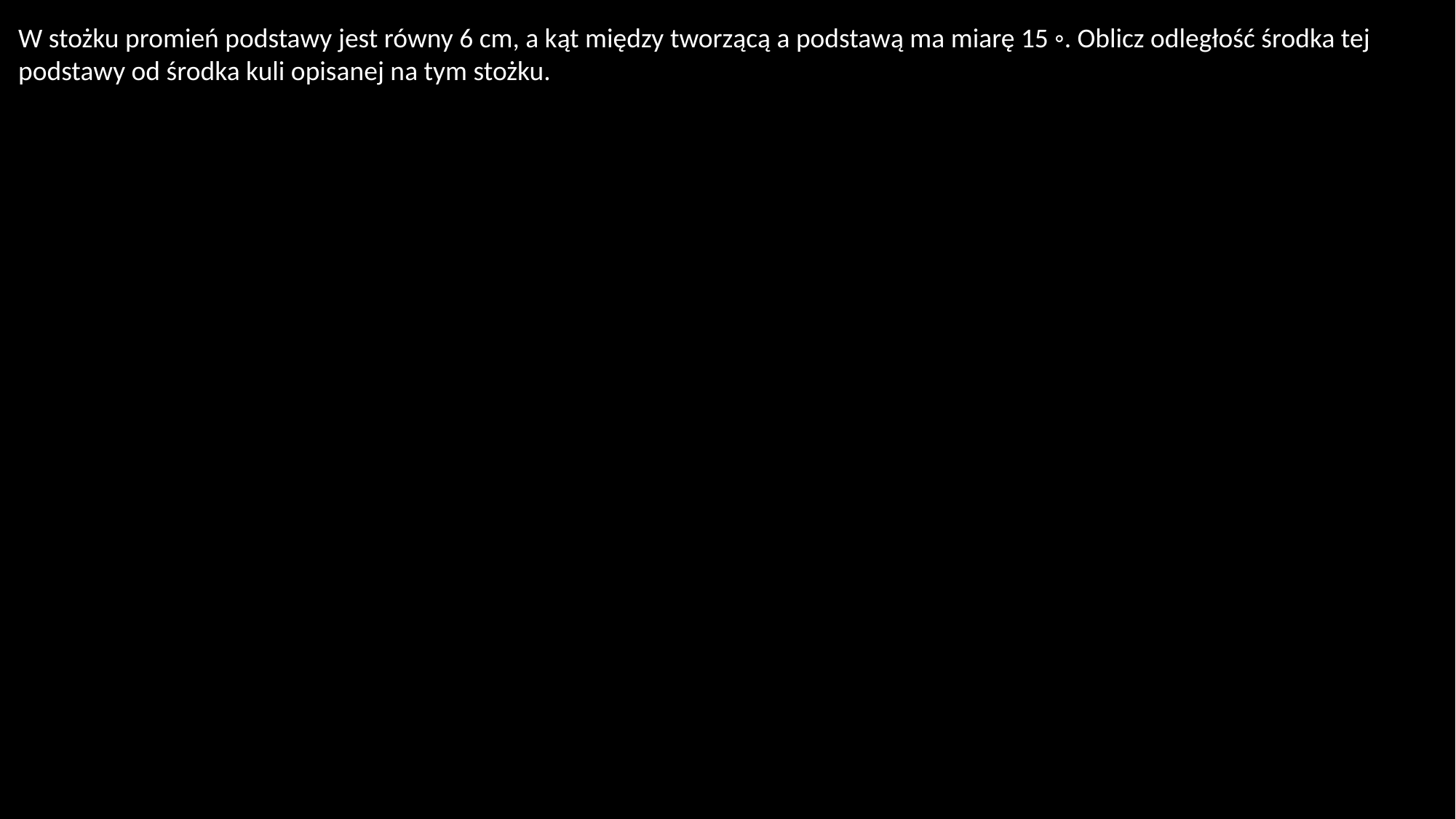

W stożku promień podstawy jest równy 6 cm, a kąt między tworzącą a podstawą ma miarę 15 ◦. Oblicz odległość środka tej podstawy od środka kuli opisanej na tym stożku.